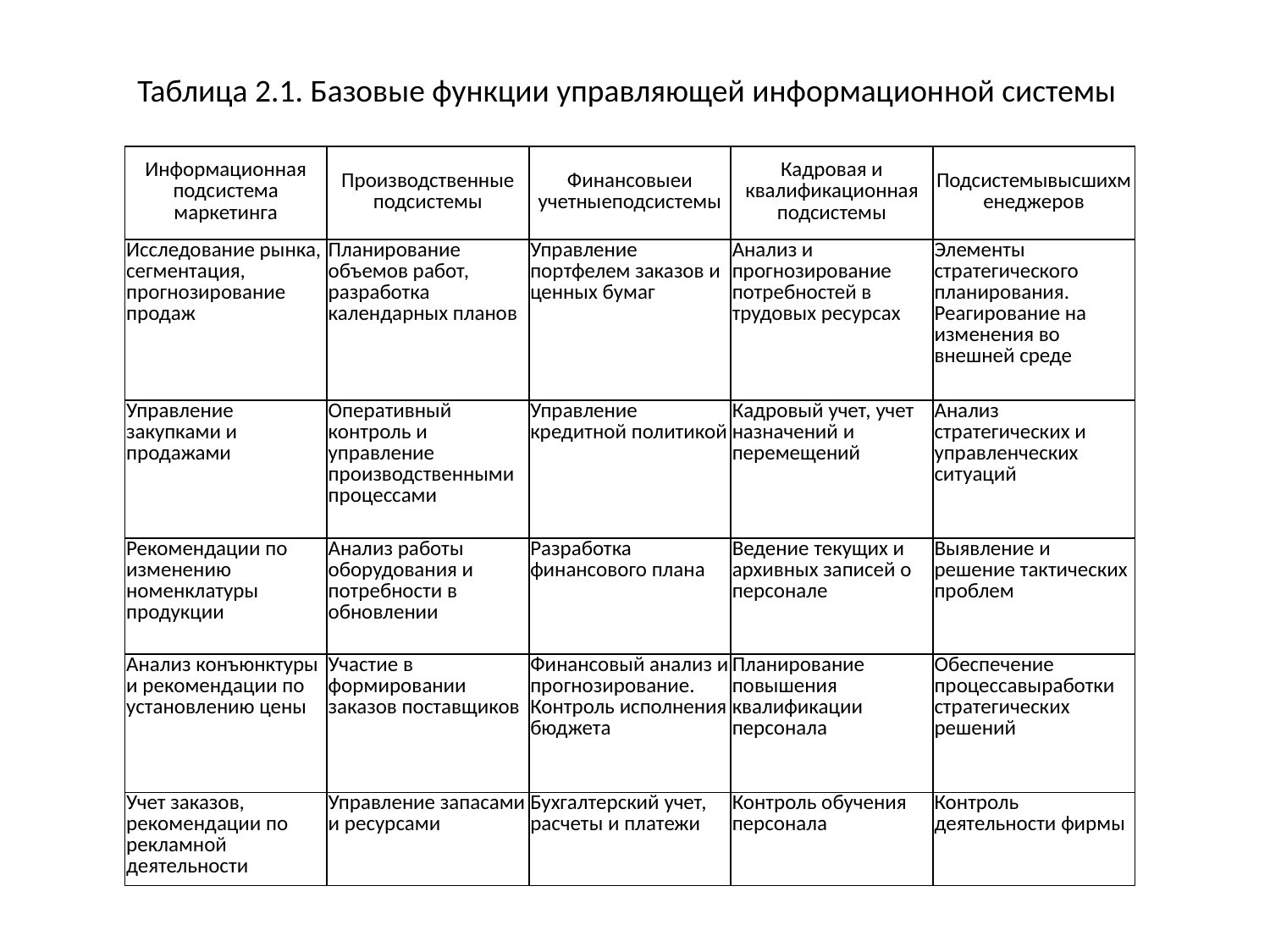

Таблица 2.1. Базовые функции управляющей информационной системы
| Информационная подсистема маркетинга | Производственные подсистемы | Финансовыеи учетныеподсистемы | Кадровая и квалификационная подсистемы | Подсистемывысшихменеджеров |
| --- | --- | --- | --- | --- |
| Исследование рынка, сегментация, прогнозирование продаж | Планирование объемов работ, разработка календарных планов | Управление портфелем заказов и ценных бумаг | Анализ и прогнозирование потребностей в трудовых ресурсах | Элементы стратегического планирования. Реагирование на изменения во внешней среде |
| Управление закупками и продажами | Оперативный контроль и управление производственными процессами | Управление кредитной политикой | Кадровый учет, учет назначений и перемещений | Анализ стратегических и управленческих ситуаций |
| Рекомендации по изменению номенклатуры продукции | Анализ работы оборудования и потребности в обновлении | Разработка финансового плана | Ведение текущих и архивных записей о персонале | Выявление и решение тактических проблем |
| Анализ конъюнктуры и рекомендации по установлению цены | Участие в формировании заказов поставщиков | Финансовый анализ и прогнозирование. Контроль исполнения бюджета | Планирование повышения квалификации персонала | Обеспечение процессавыработки стратегических решений |
| Учет заказов, рекомендации по рекламной деятельности | Управление запасами и ресурсами | Бухгалтерский учет, расчеты и платежи | Контроль обучения персонала | Контроль деятельности фирмы |